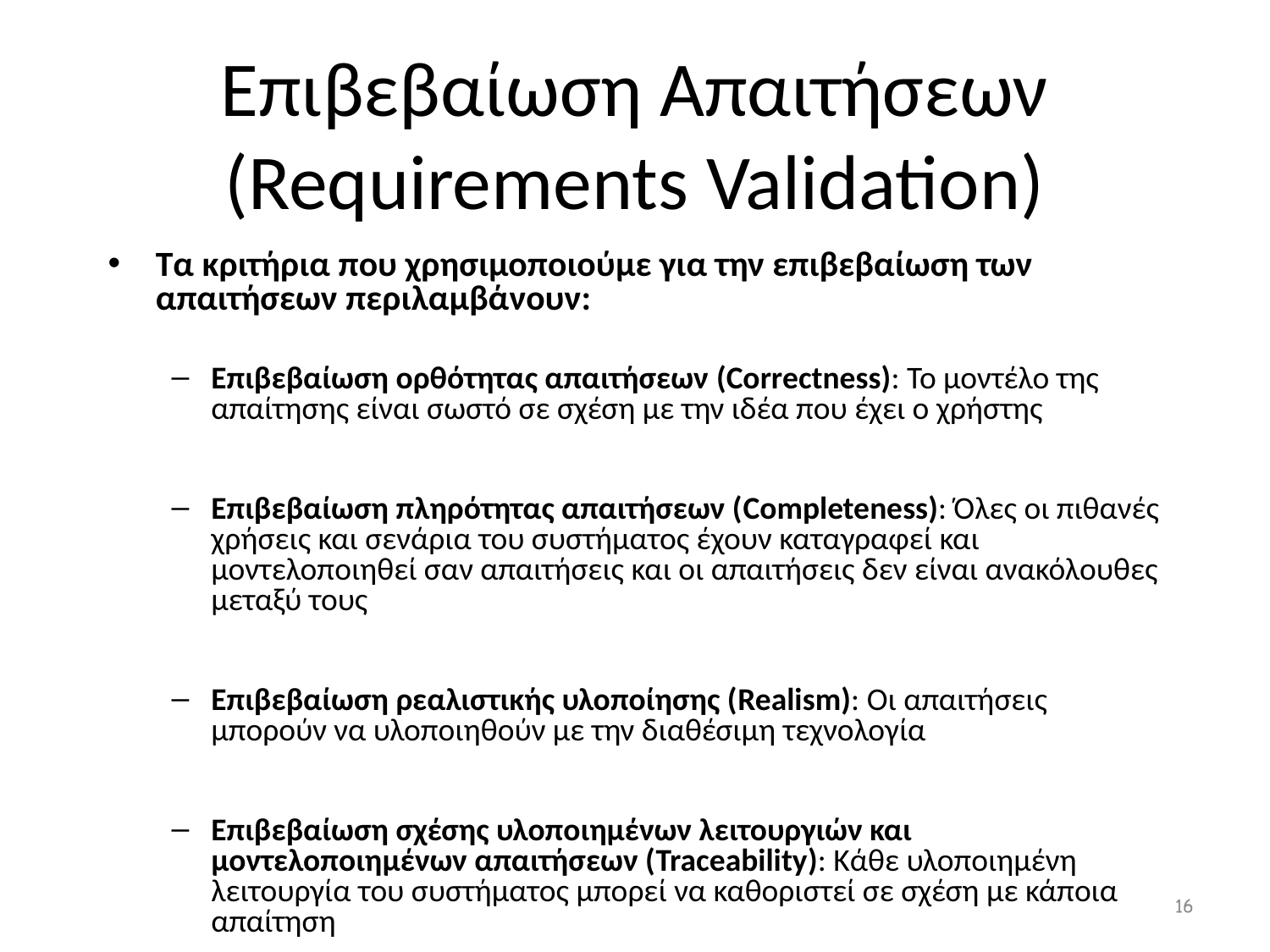

# Επιβεβαίωση Απαιτήσεων (Requirements Validation)
Τα κριτήρια που χρησιμοποιούμε για την επιβεβαίωση των απαιτήσεων περιλαμβάνουν:

Επιβεβαίωση ορθότητας απαιτήσεων (Correctness): Το μοντέλο της απαίτησης είναι σωστό σε σχέση με την ιδέα που έχει ο χρήστης

Επιβεβαίωση πληρότητας απαιτήσεων (Completeness): Όλες οι πιθανές χρήσεις και σενάρια του συστήματος έχουν καταγραφεί και μοντελοποιηθεί σαν απαιτήσεις και οι απαιτήσεις δεν είναι ανακόλουθες μεταξύ τους

Επιβεβαίωση ρεαλιστικής υλοποίησης (Realism): Οι απαιτήσεις μπορούν να υλοποιηθούν με την διαθέσιμη τεχνολογία

Επιβεβαίωση σχέσης υλοποιημένων λειτουργιών και μοντελοποιημένων απαιτήσεων (Traceability): Κάθε υλοποιημένη λειτουργία του συστήματος μπορεί να καθοριστεί σε σχέση με κάποια απαίτηση

16